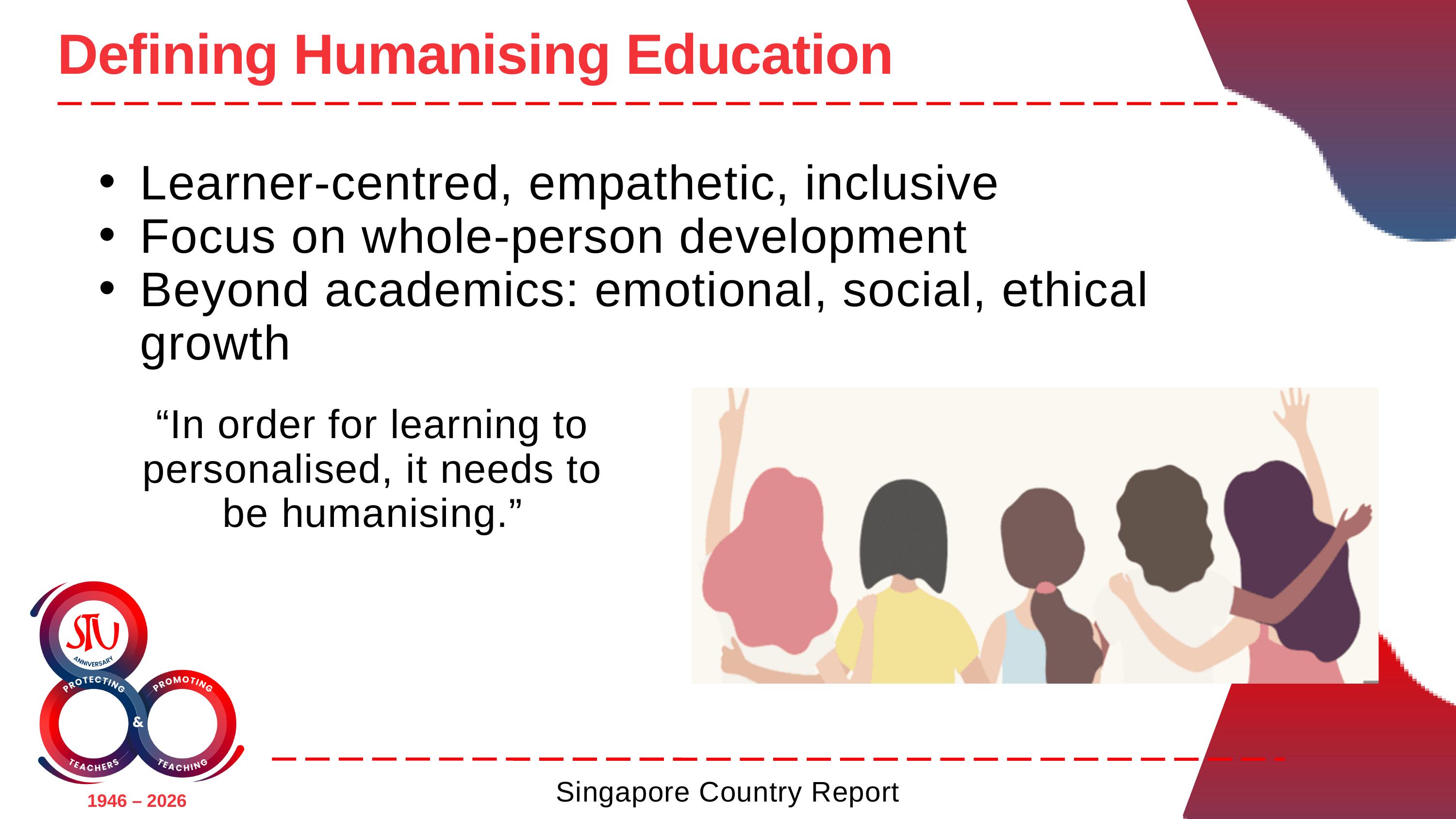

Defining Humanising Education

Learner-centred, empathetic, inclusive
Focus on whole-person development
Beyond academics: emotional, social, ethical growth

“In order for learning to personalised, it needs to be humanising.”

1946 – 2026

Singapore Country Report